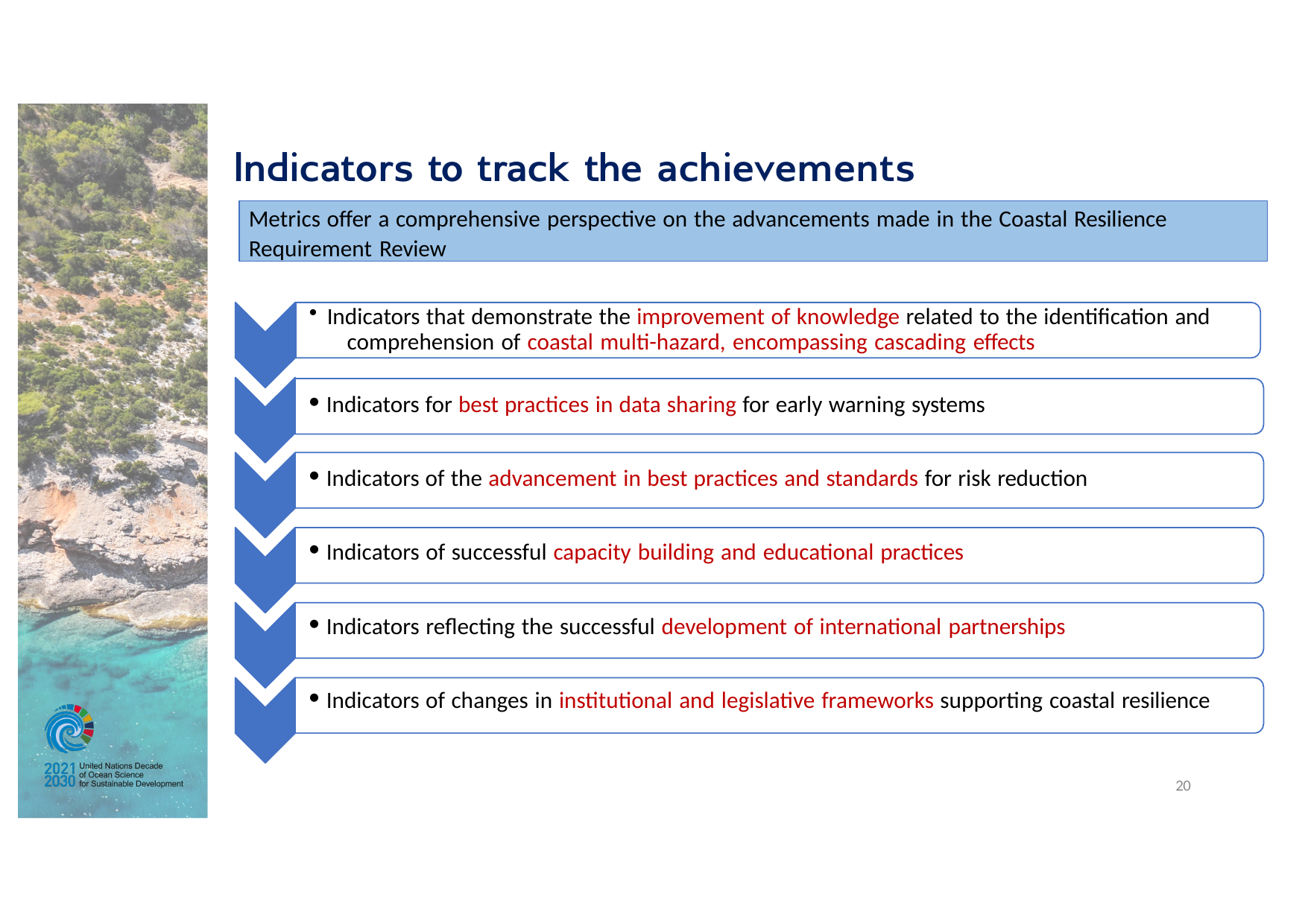

# Indicators to track the achievements
Metrics offer a comprehensive perspective on the advancements made in the Coastal Resilience Requirement Review
Indicators that demonstrate the improvement of knowledge related to the identification and 	comprehension of coastal multi-hazard, encompassing cascading effects

Indicators for best practices in data sharing for early warning systems

Indicators of the advancement in best practices and standards for risk reduction

Indicators of successful capacity building and educational practices

Indicators reflecting the successful development of international partnerships

Indicators of changes in institutional and legislative frameworks supporting coastal resilience

20